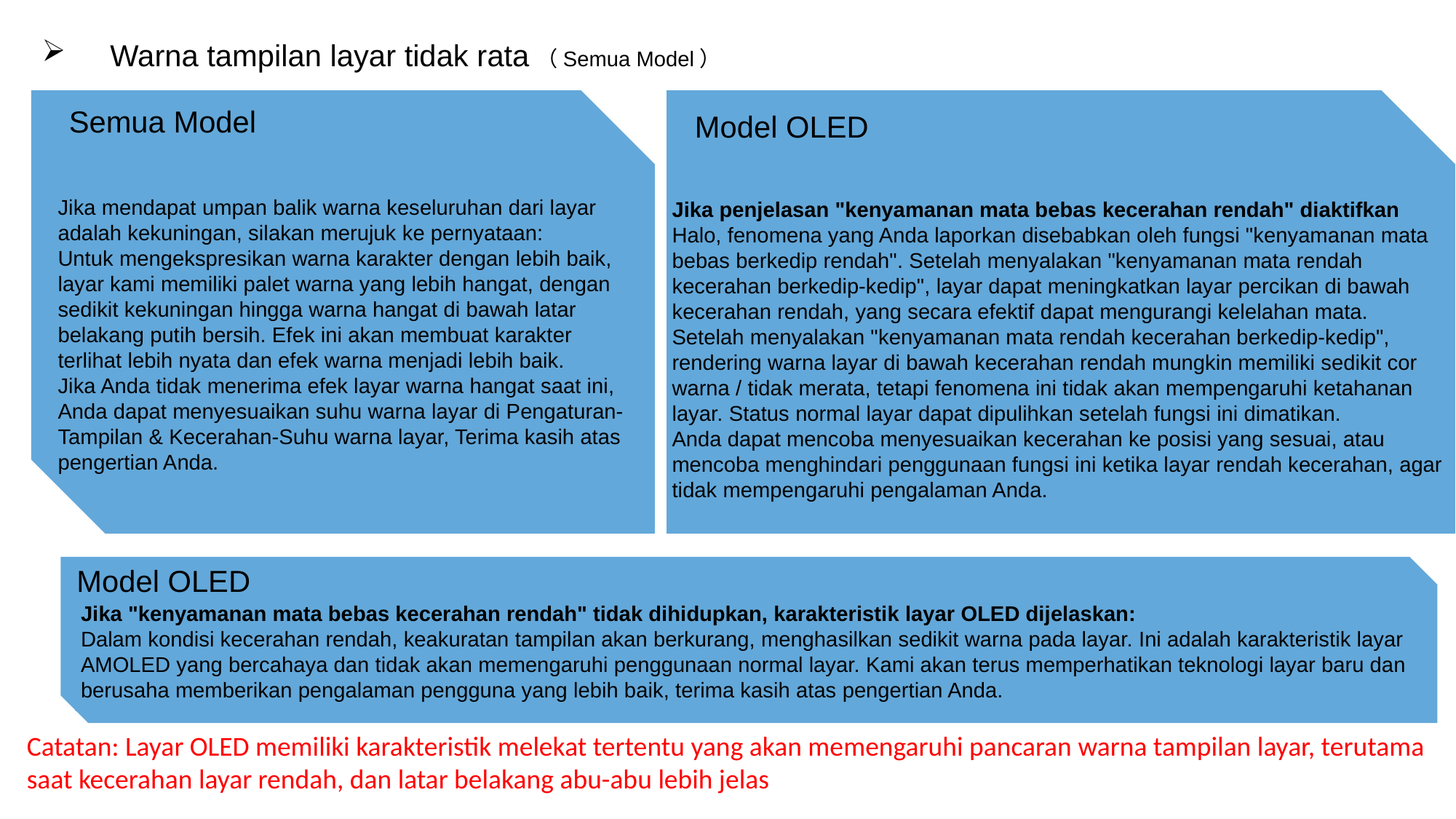

Warna tampilan layar tidak rata（Semua Model）

Jika mendapat umpan balik warna keseluruhan dari layar adalah kekuningan, silakan merujuk ke pernyataan:
Untuk mengekspresikan warna karakter dengan lebih baik, layar kami memiliki palet warna yang lebih hangat, dengan sedikit kekuningan hingga warna hangat di bawah latar belakang putih bersih. Efek ini akan membuat karakter terlihat lebih nyata dan efek warna menjadi lebih baik.
Jika Anda tidak menerima efek layar warna hangat saat ini, Anda dapat menyesuaikan suhu warna layar di Pengaturan-Tampilan & Kecerahan-Suhu warna layar, Terima kasih atas pengertian Anda.

Jika penjelasan "kenyamanan mata bebas kecerahan rendah" diaktifkan
Halo, fenomena yang Anda laporkan disebabkan oleh fungsi "kenyamanan mata bebas berkedip rendah". Setelah menyalakan "kenyamanan mata rendah kecerahan berkedip-kedip", layar dapat meningkatkan layar percikan di bawah kecerahan rendah, yang secara efektif dapat mengurangi kelelahan mata.
Setelah menyalakan "kenyamanan mata rendah kecerahan berkedip-kedip", rendering warna layar di bawah kecerahan rendah mungkin memiliki sedikit cor warna / tidak merata, tetapi fenomena ini tidak akan mempengaruhi ketahanan layar. Status normal layar dapat dipulihkan setelah fungsi ini dimatikan.
Anda dapat mencoba menyesuaikan kecerahan ke posisi yang sesuai, atau mencoba menghindari penggunaan fungsi ini ketika layar rendah kecerahan, agar tidak mempengaruhi pengalaman Anda.
Semua Model
Model OLED

Jika "kenyamanan mata bebas kecerahan rendah" tidak dihidupkan, karakteristik layar OLED dijelaskan:
Dalam kondisi kecerahan rendah, keakuratan tampilan akan berkurang, menghasilkan sedikit warna pada layar. Ini adalah karakteristik layar AMOLED yang bercahaya dan tidak akan memengaruhi penggunaan normal layar. Kami akan terus memperhatikan teknologi layar baru dan berusaha memberikan pengalaman pengguna yang lebih baik, terima kasih atas pengertian Anda.
Model OLED
Catatan: Layar OLED memiliki karakteristik melekat tertentu yang akan memengaruhi pancaran warna tampilan layar, terutama saat kecerahan layar rendah, dan latar belakang abu-abu lebih jelas